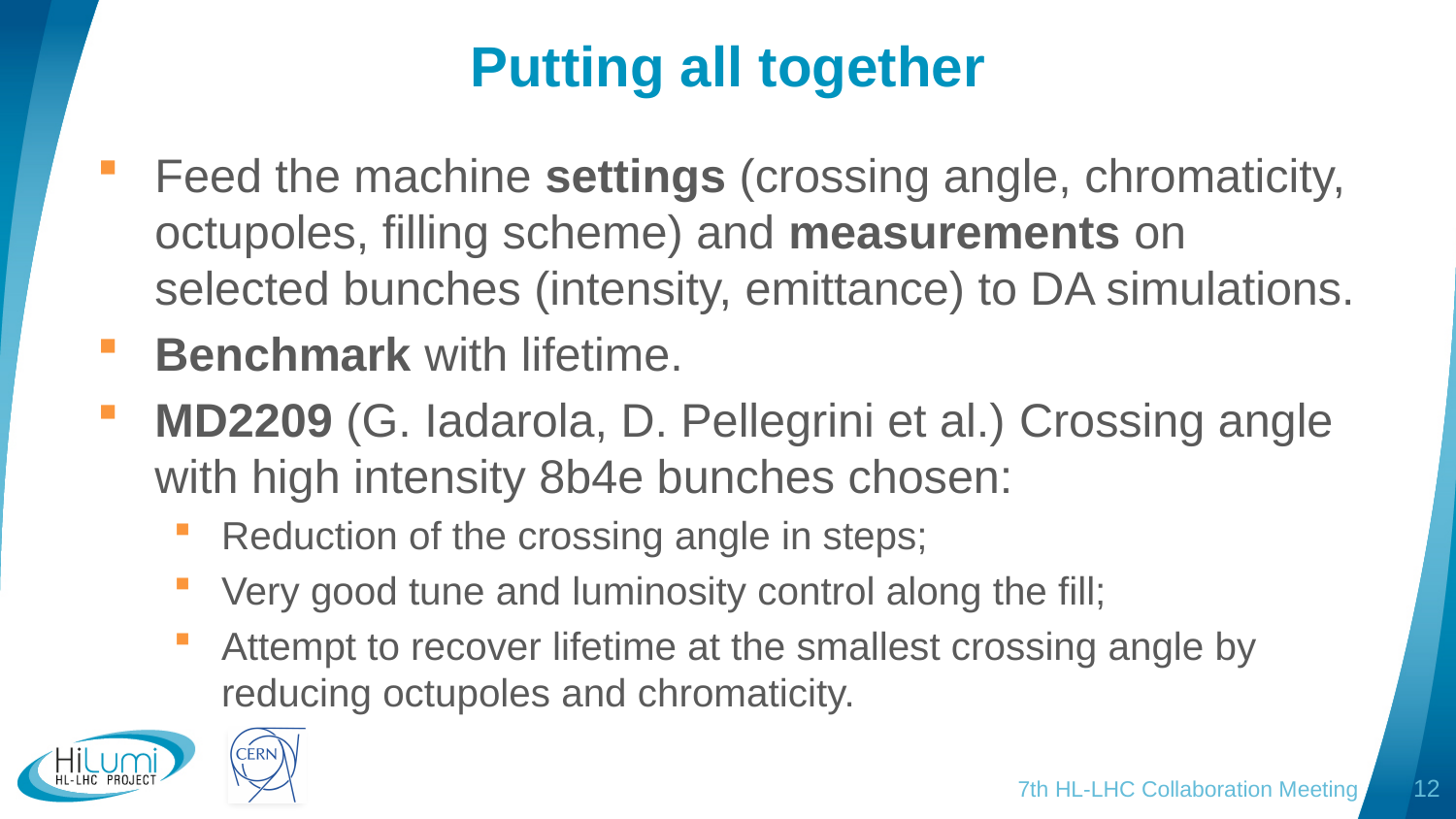

# Putting all together
Feed the machine settings (crossing angle, chromaticity, octupoles, filling scheme) and measurements on selected bunches (intensity, emittance) to DA simulations.
Benchmark with lifetime.
MD2209 (G. Iadarola, D. Pellegrini et al.) Crossing angle with high intensity 8b4e bunches chosen:
Reduction of the crossing angle in steps;
Very good tune and luminosity control along the fill;
Attempt to recover lifetime at the smallest crossing angle by reducing octupoles and chromaticity.
7th HL-LHC Collaboration Meeting
12